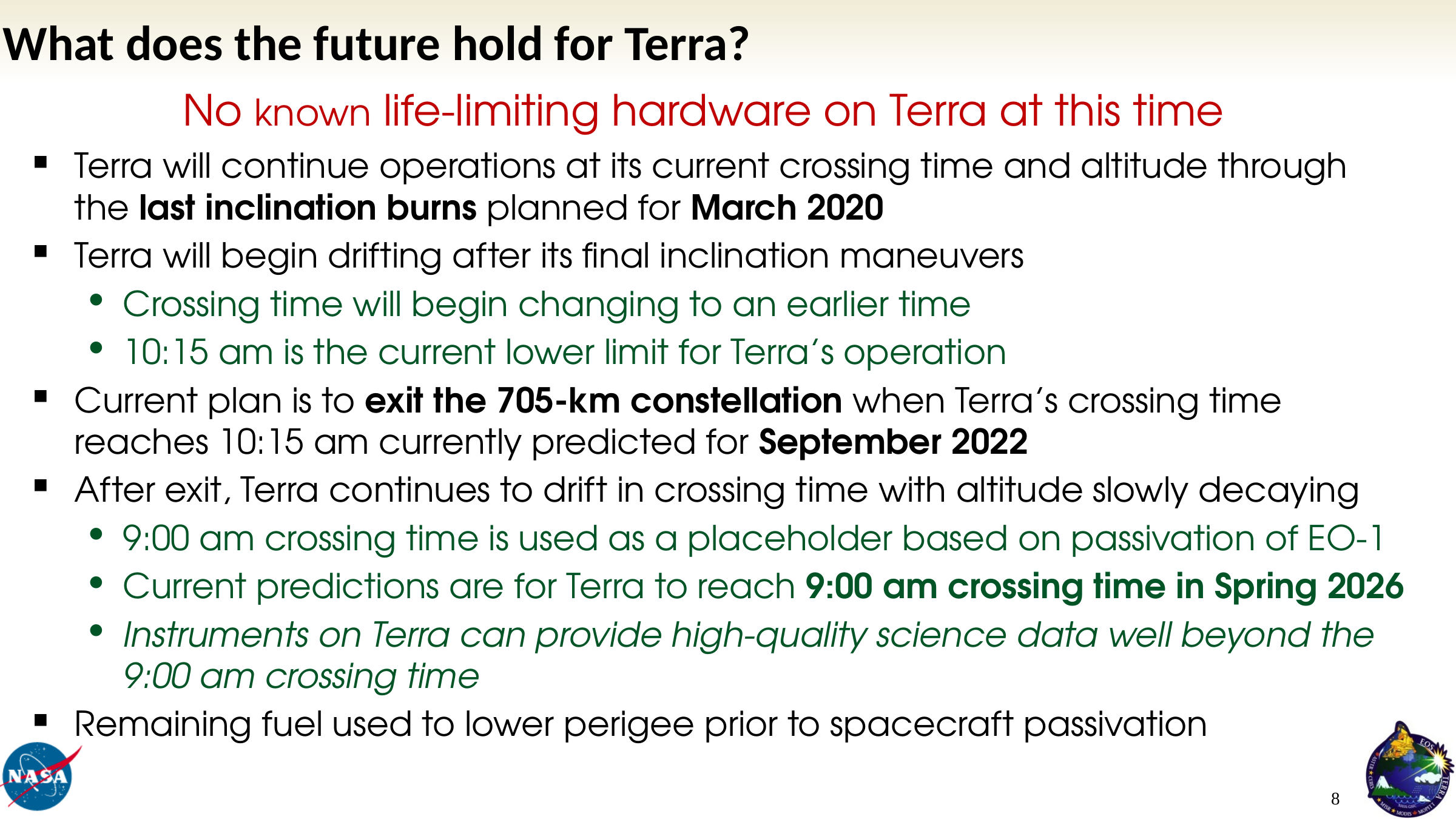

# What does the future hold for Terra?
No known life-limiting hardware on Terra at this time
Terra will continue operations at its current crossing time and altitude through the last inclination burns planned for March 2020
Terra will begin drifting after its final inclination maneuvers
Crossing time will begin changing to an earlier time
10:15 am is the current lower limit for Terra’s operation
Current plan is to exit the 705-km constellation when Terra’s crossing time reaches 10:15 am currently predicted for September 2022
After exit, Terra continues to drift in crossing time with altitude slowly decaying
9:00 am crossing time is used as a placeholder based on passivation of EO-1
Current predictions are for Terra to reach 9:00 am crossing time in Spring 2026
Instruments on Terra can provide high-quality science data well beyond the 9:00 am crossing time
Remaining fuel used to lower perigee prior to spacecraft passivation